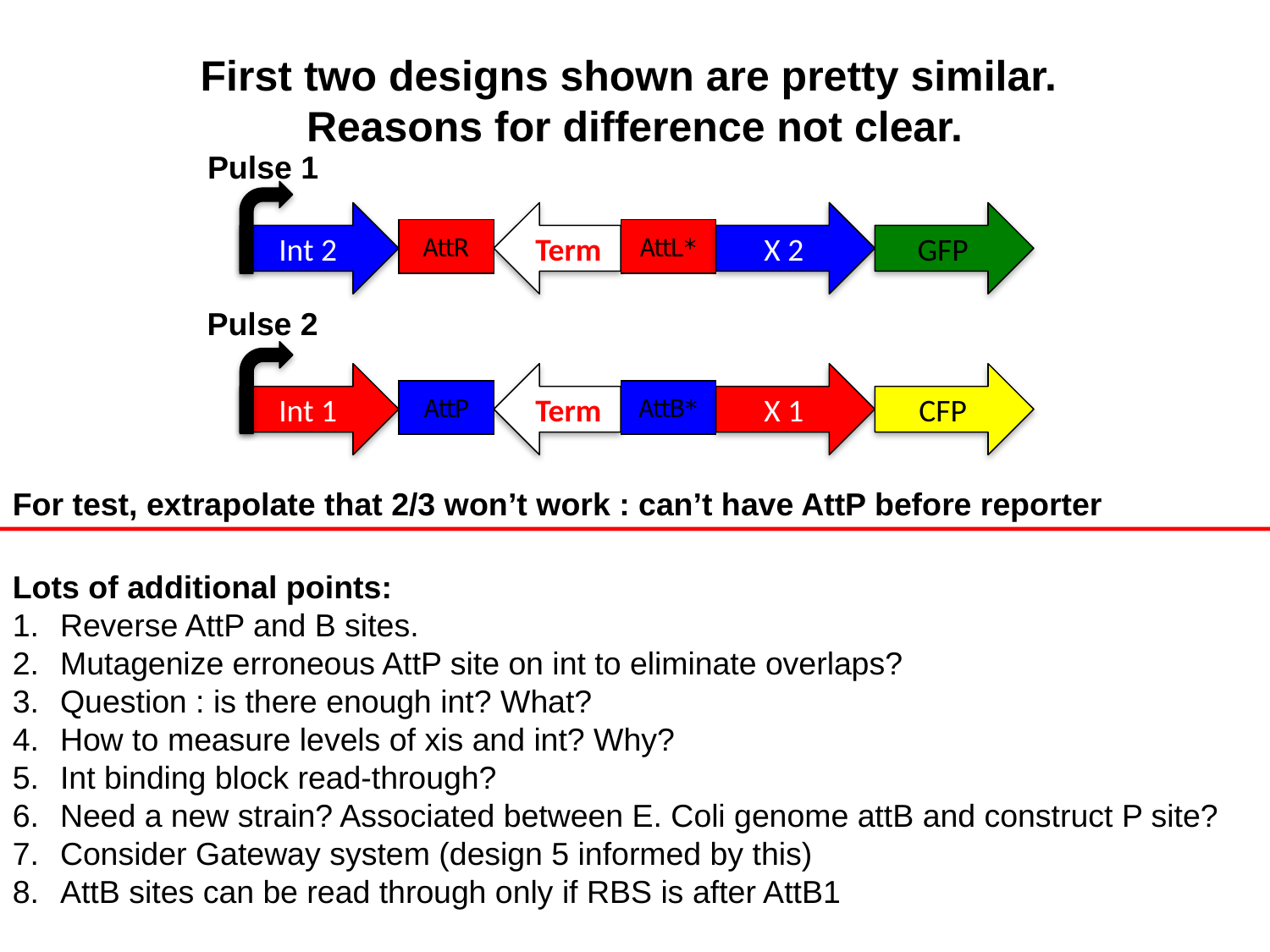

First two designs shown are pretty similar.
Reasons for difference not clear.
Pulse 1

Int 2
Term
X 2
GFP
AttR
AttL*
Pulse 2

Int 1
Term
X 1
CFP
AttP
AttB*
For test, extrapolate that 2/3 won’t work : can’t have AttP before reporter

Lots of additional points:
Reverse AttP and B sites.
Mutagenize erroneous AttP site on int to eliminate overlaps?
Question : is there enough int? What?
How to measure levels of xis and int? Why?
Int binding block read-through?
Need a new strain? Associated between E. Coli genome attB and construct P site?
Consider Gateway system (design 5 informed by this)
AttB sites can be read through only if RBS is after AttB1